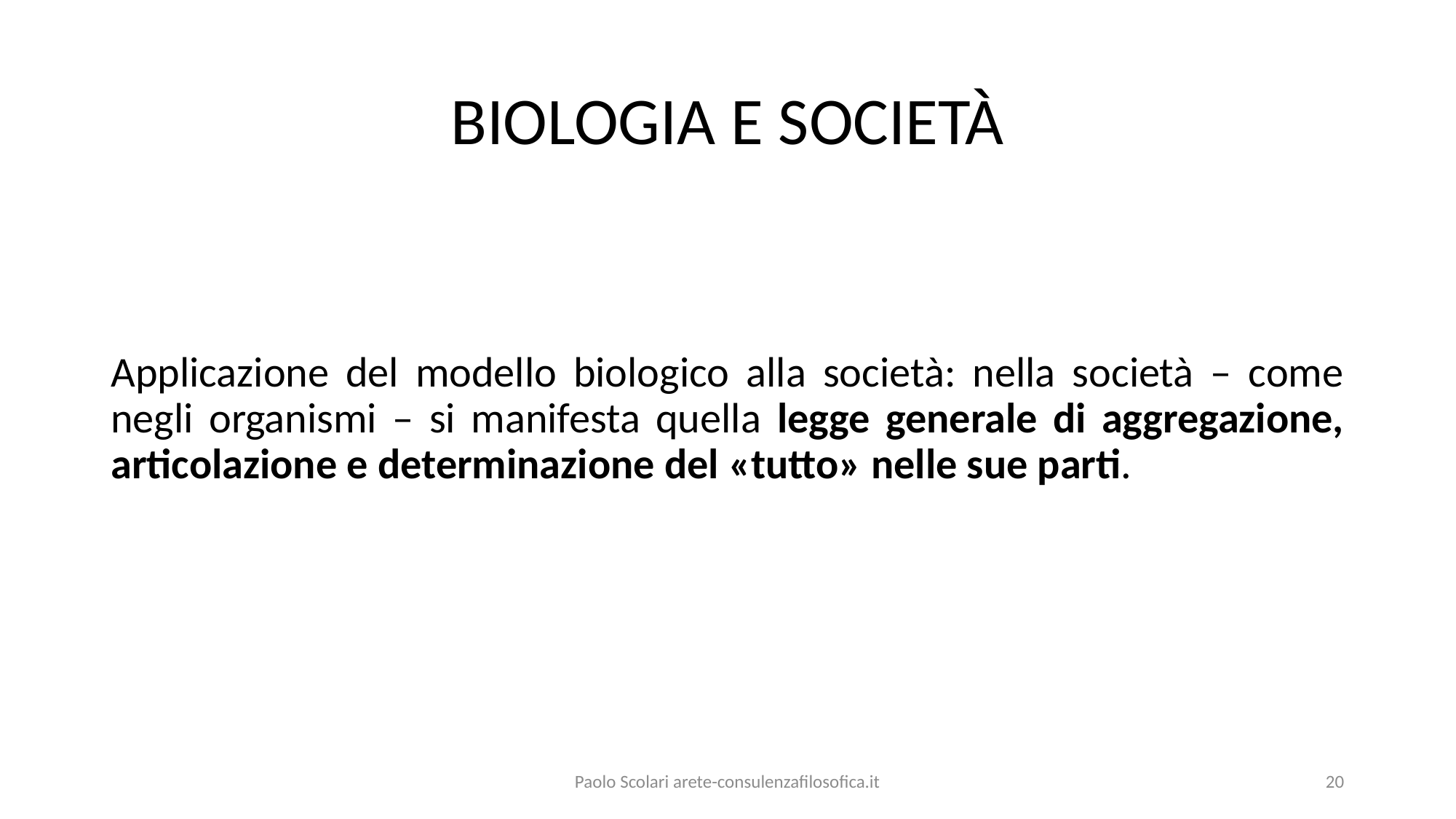

# BIOLOGIA E SOCIETÀ

Applicazione del modello biologico alla società: nella società – come negli organismi – si manifesta quella legge generale di aggregazione, articolazione e determinazione del «tutto» nelle sue parti.
Paolo Scolari arete-consulenzafilosofica.it
20